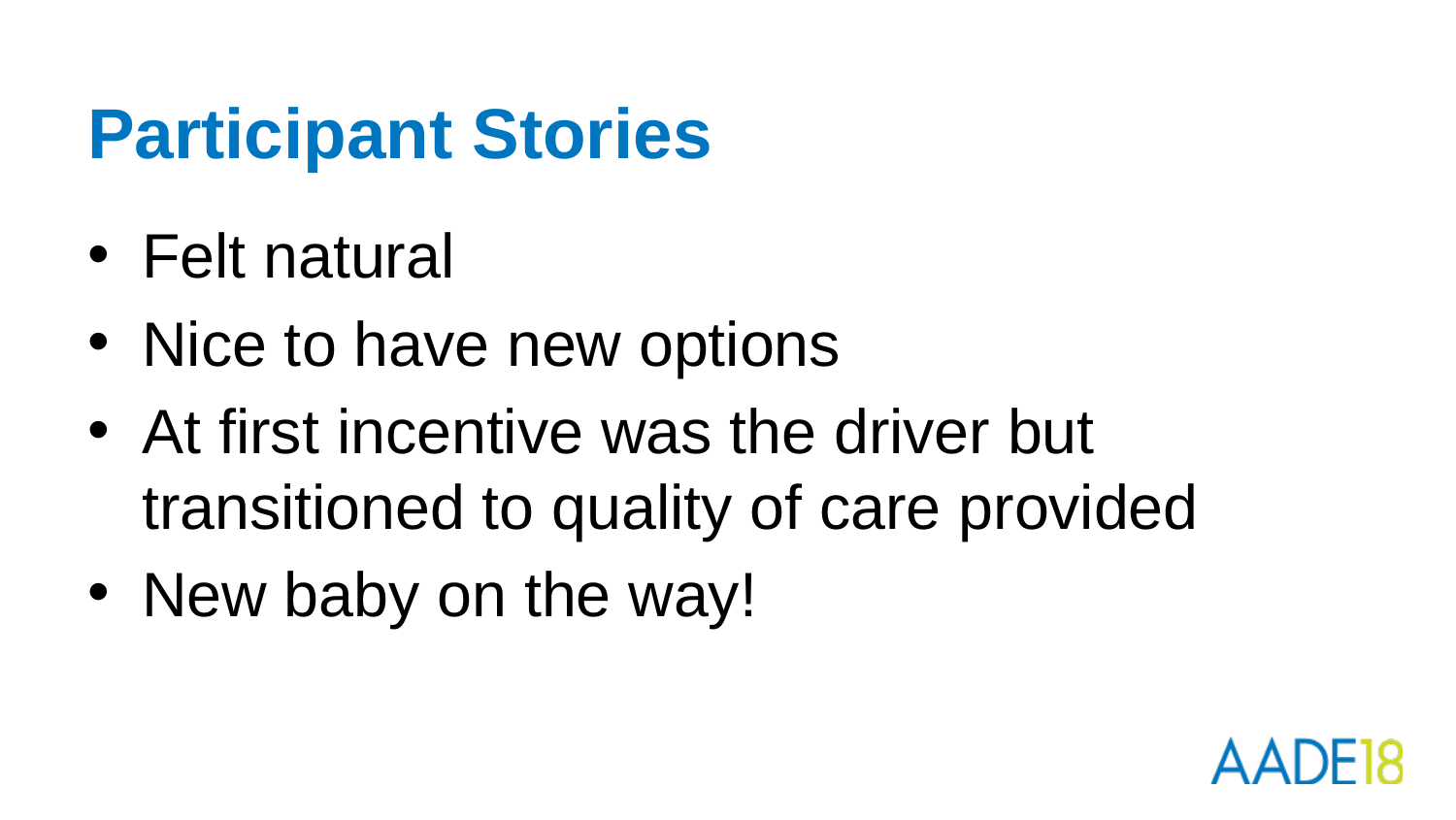

# Participant Stories
Felt natural
Nice to have new options
At first incentive was the driver but transitioned to quality of care provided
New baby on the way!